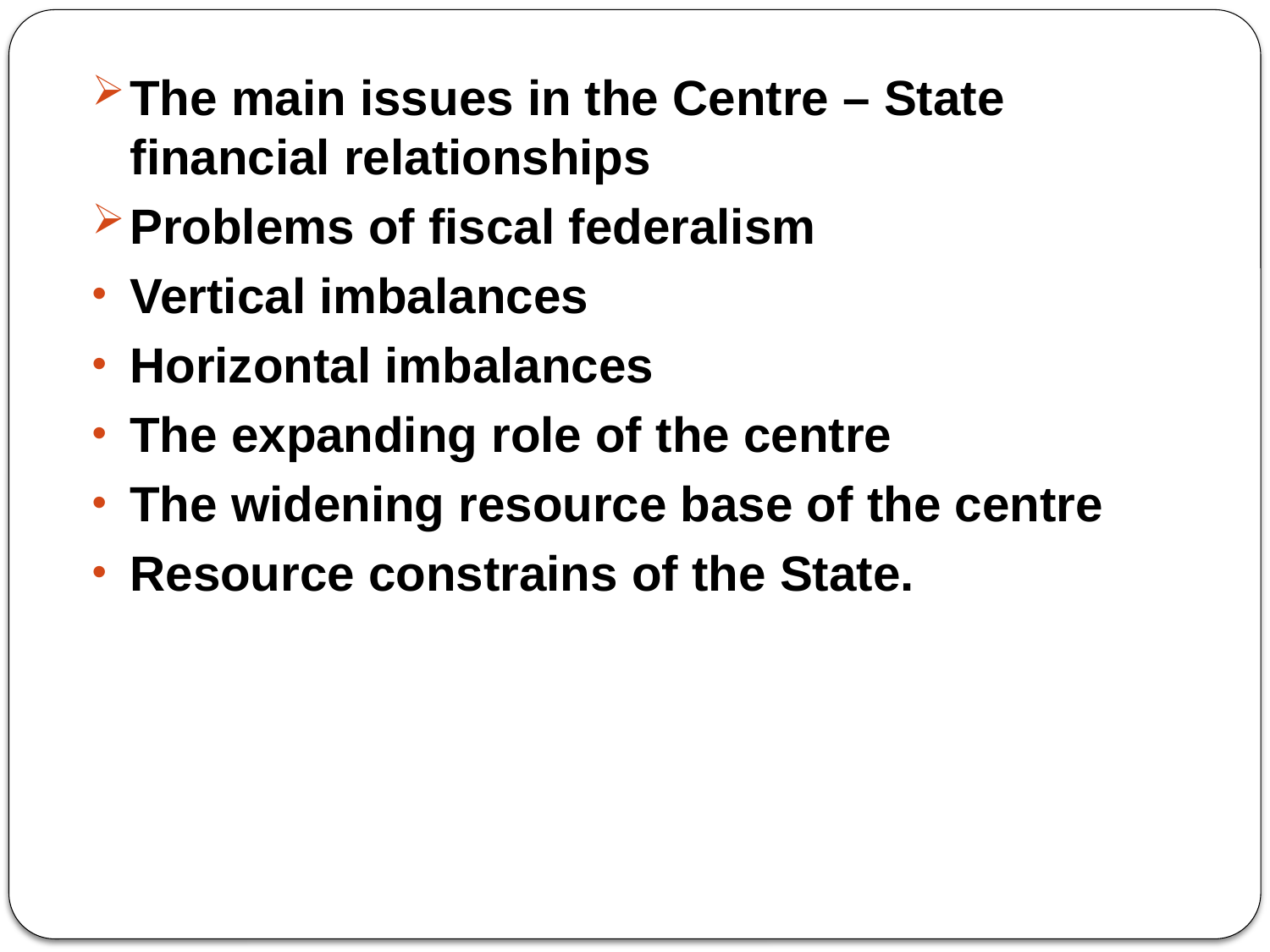

The main issues in the Centre – State financial relationships
Problems of fiscal federalism
Vertical imbalances
Horizontal imbalances
The expanding role of the centre
The widening resource base of the centre
Resource constrains of the State.